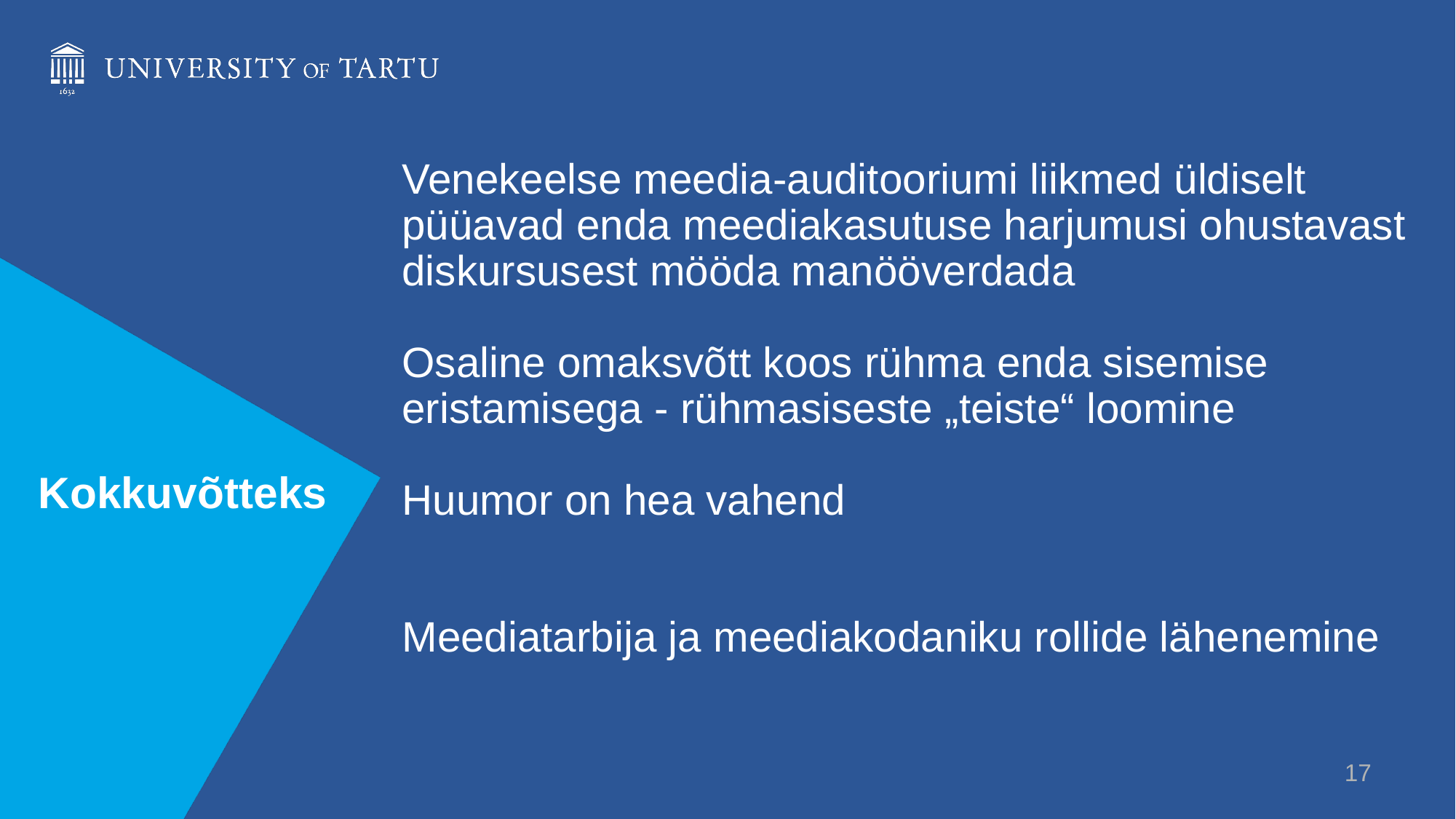

Venekeelse meedia-auditooriumi liikmed üldiselt püüavad enda meediakasutuse harjumusi ohustavast diskursusest mööda manööverdada

Osaline omaksvõtt koos rühma enda sisemise eristamisega - rühmasiseste „teiste“ loomine

Huumor on hea vahend

Meediatarbija ja meediakodaniku rollide lähenemine
Kokkuvõtteks
17